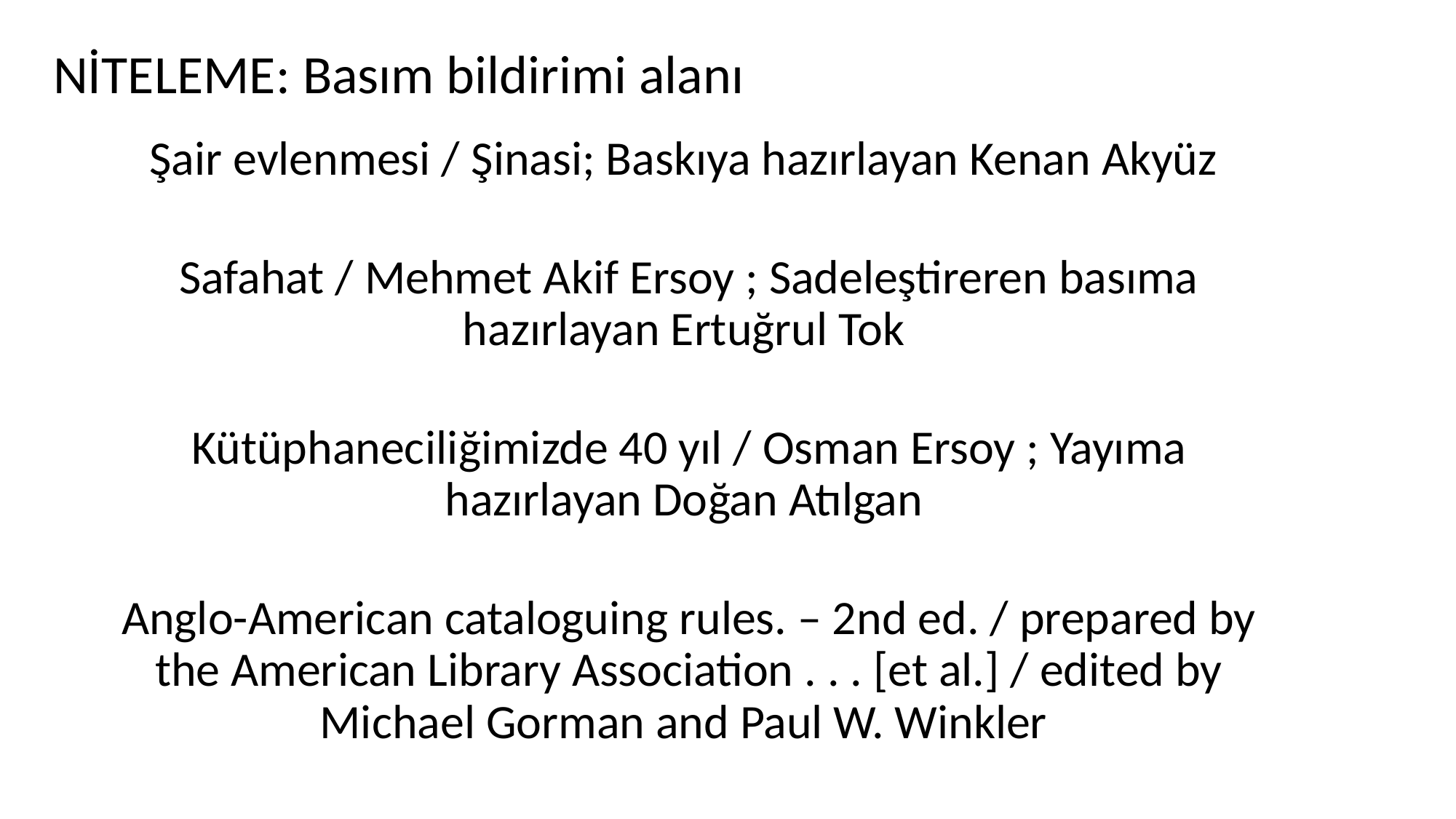

# NİTELEME: Basım bildirimi alanı
Şair evlenmesi / Şinasi; Baskıya hazırlayan Kenan Akyüz

Safahat / Mehmet Akif Ersoy ; Sadeleştireren basıma hazırlayan Ertuğrul Tok

Kütüphaneciliğimizde 40 yıl / Osman Ersoy ; Yayıma hazırlayan Doğan Atılgan

Anglo-American cataloguing rules. – 2nd ed. / prepared by the American Library Association . . . [et al.] / edited by Michael Gorman and Paul W. Winkler